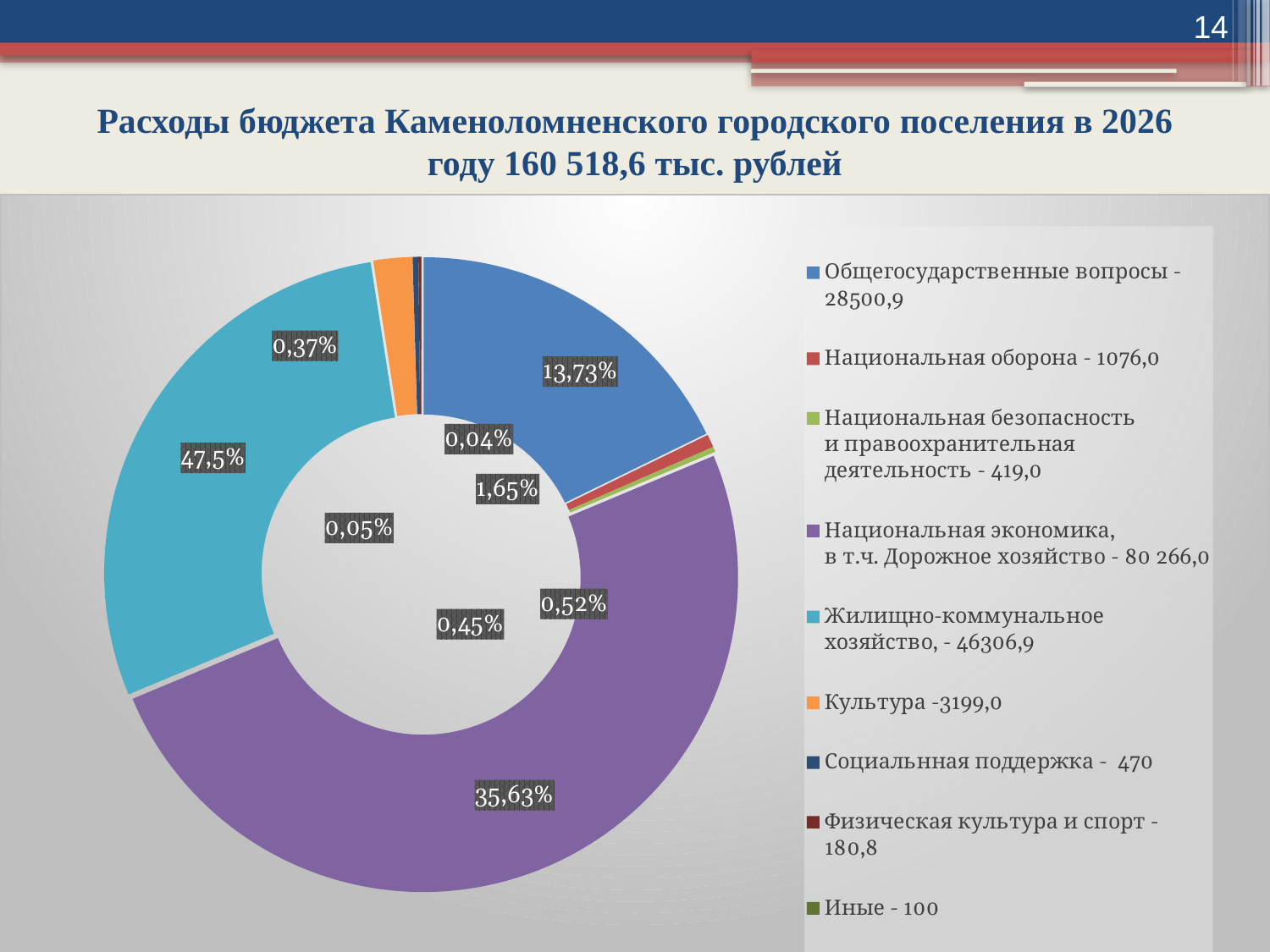

14
# Расходы бюджета Каменоломненского городского поселения в 2026 году 160 518,6 тыс. рублей

### Chart

| Category | Столбец1 |
|---|---|
| Общегосударственные вопросы - 28500,9 | 28500.9 |
| Национальная оборона - 1076,0 | 1076.0 |
| Национальная безопасность
и правоохранительная деятельность - 419,0 | 419.0 |
| Национальная экономика,
в т.ч. Дорожное хозяйство - 80 266,0 | 80266.0 |
| Жилищно-коммунальное хозяйство, - 46306,9 | 46306.9 |
| Культура -3199,0 | 3199.0 |
| Социальнная поддержка -  470 | 470.0 |
| Физическая культура и спорт - 180,8 | 180.8 |
| Иные - 100 | 100.0 |